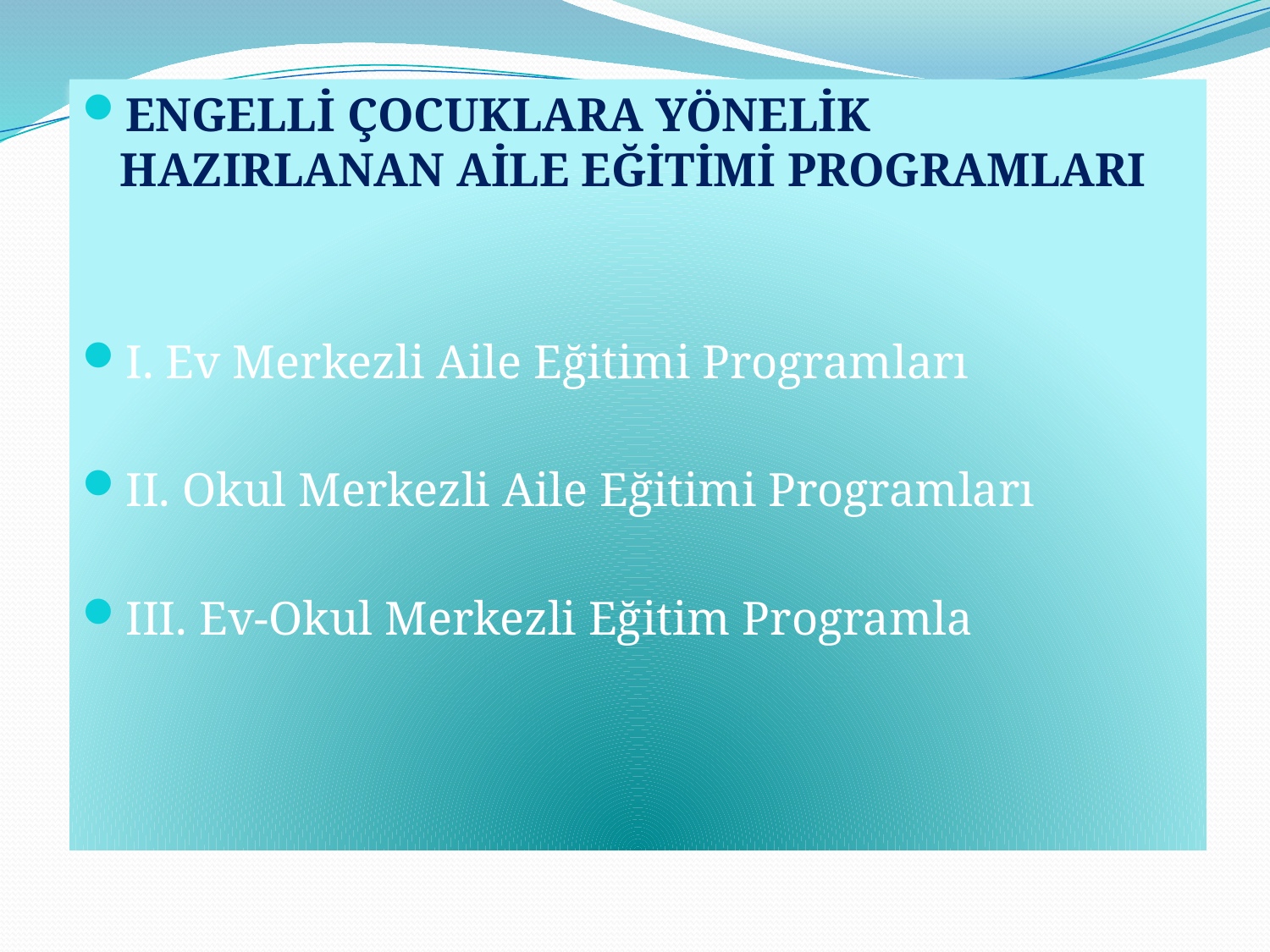

ENGELLİ ÇOCUKLARA YÖNELİK HAZIRLANAN AİLE EĞİTİMİ PROGRAMLARI

I. Ev Merkezli Aile Eğitimi Programları

II. Okul Merkezli Aile Eğitimi Programları

III. Ev-Okul Merkezli Eğitim Programla